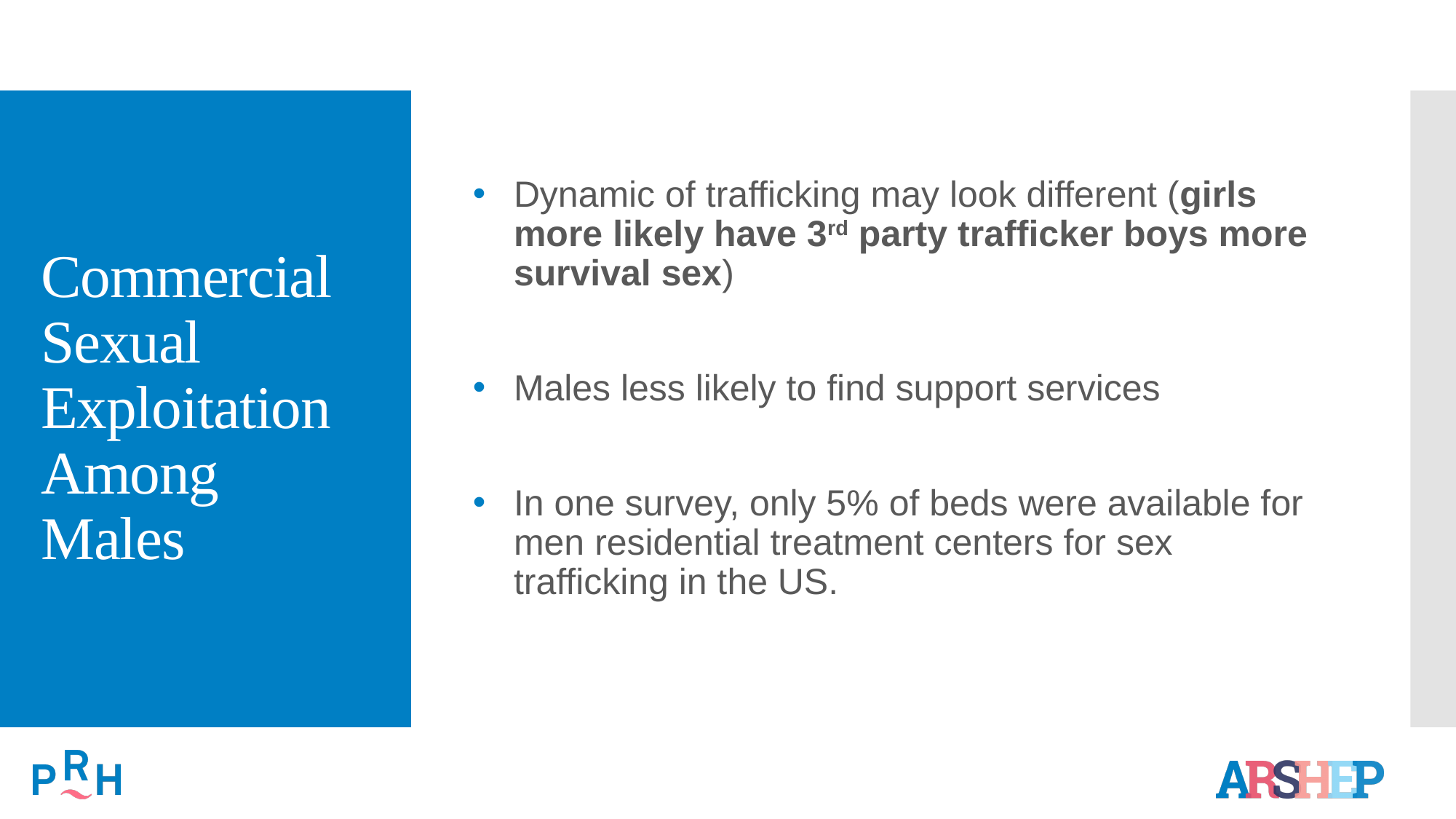

Dynamic of trafficking may look different (girls more likely have 3rd party trafficker boys more survival sex)

Males less likely to find support services

In one survey, only 5% of beds were available for men residential treatment centers for sex trafficking in the US.

# Commercial Sexual Exploitation Among Males